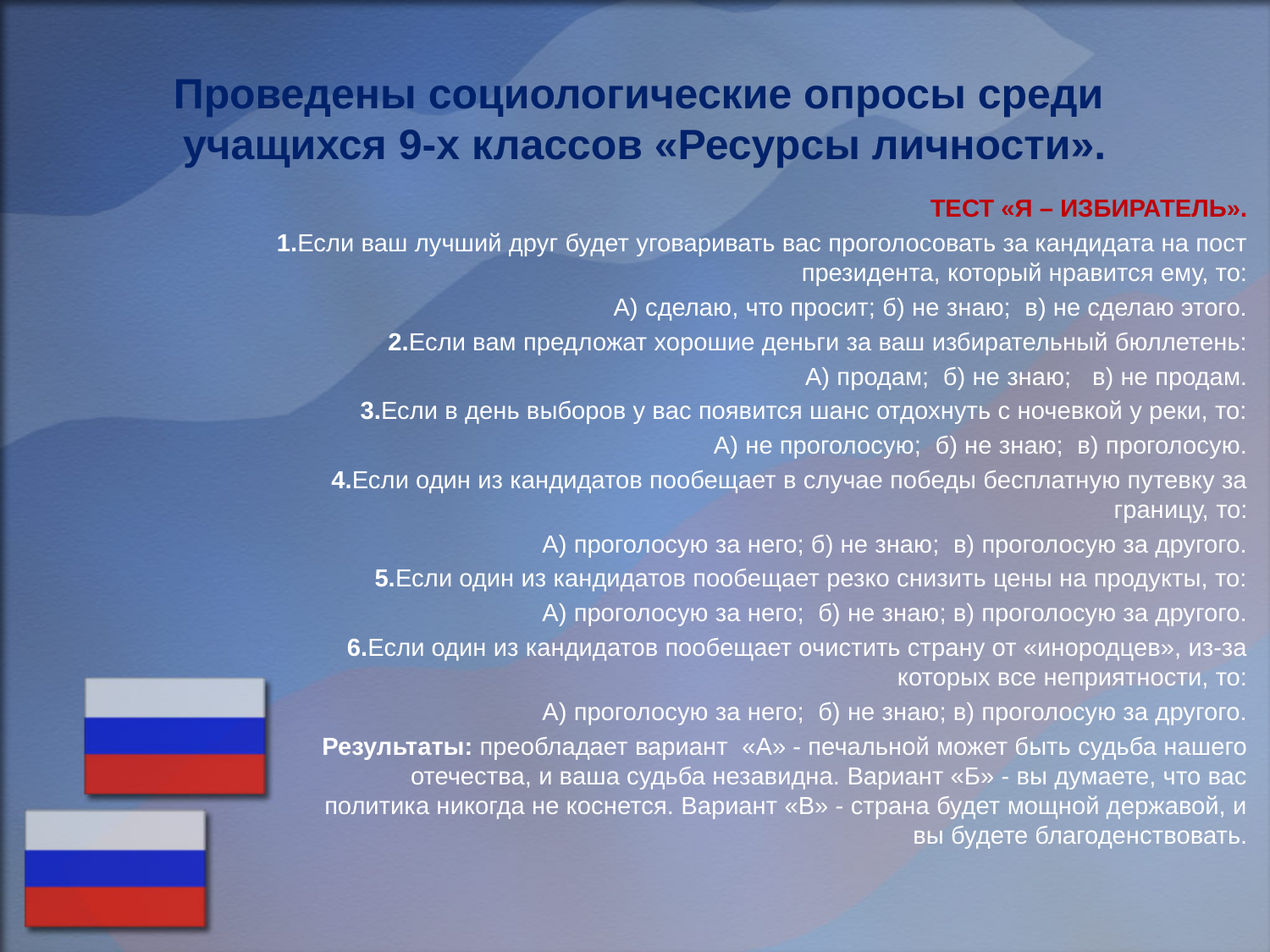

# Проведены социологические опросы среди учащихся 9-х классов «Ресурсы личности».
ТЕСТ «Я – ИЗБИРАТЕЛЬ».
1.Если ваш лучший друг будет уговаривать вас проголосовать за кандидата на пост президента, который нравится ему, то:
А) сделаю, что просит; б) не знаю;  в) не сделаю этого.
2.Если вам предложат хорошие деньги за ваш избирательный бюллетень:
А) продам;  б) не знаю;   в) не продам.
3.Если в день выборов у вас появится шанс отдохнуть с ночевкой у реки, то:
А) не проголосую;  б) не знаю;  в) проголосую.
4.Если один из кандидатов пообещает в случае победы бесплатную путевку за границу, то:
А) проголосую за него; б) не знаю;  в) проголосую за другого.
5.Если один из кандидатов пообещает резко снизить цены на продукты, то:
А) проголосую за него;  б) не знаю; в) проголосую за другого.
6.Если один из кандидатов пообещает очистить страну от «инородцев», из-за которых все неприятности, то:
А) проголосую за него;  б) не знаю; в) проголосую за другого.
Результаты: преобладает вариант  «А» - печальной может быть судьба нашего отечества, и ваша судьба незавидна. Вариант «Б» - вы думаете, что вас политика никогда не коснется. Вариант «В» - страна будет мощной державой, и вы будете благоденствовать.